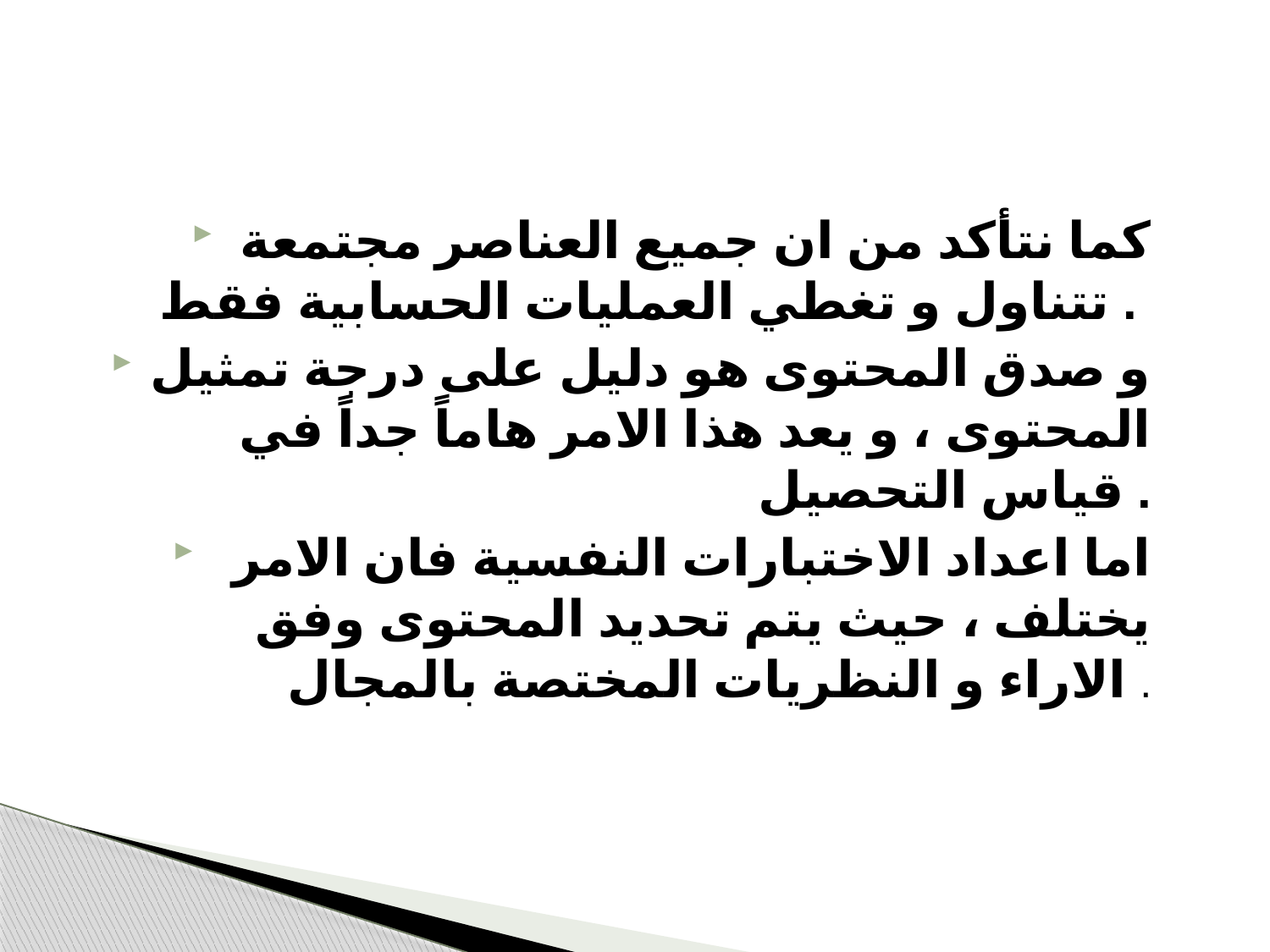

#
كما نتأكد من ان جميع العناصر مجتمعة تتناول و تغطي العمليات الحسابية فقط .
و صدق المحتوى هو دليل على درجة تمثيل المحتوى ، و يعد هذا الامر هاماً جداً في قياس التحصيل .
 اما اعداد الاختبارات النفسية فان الامر يختلف ، حيث يتم تحديد المحتوى وفق الاراء و النظريات المختصة بالمجال .